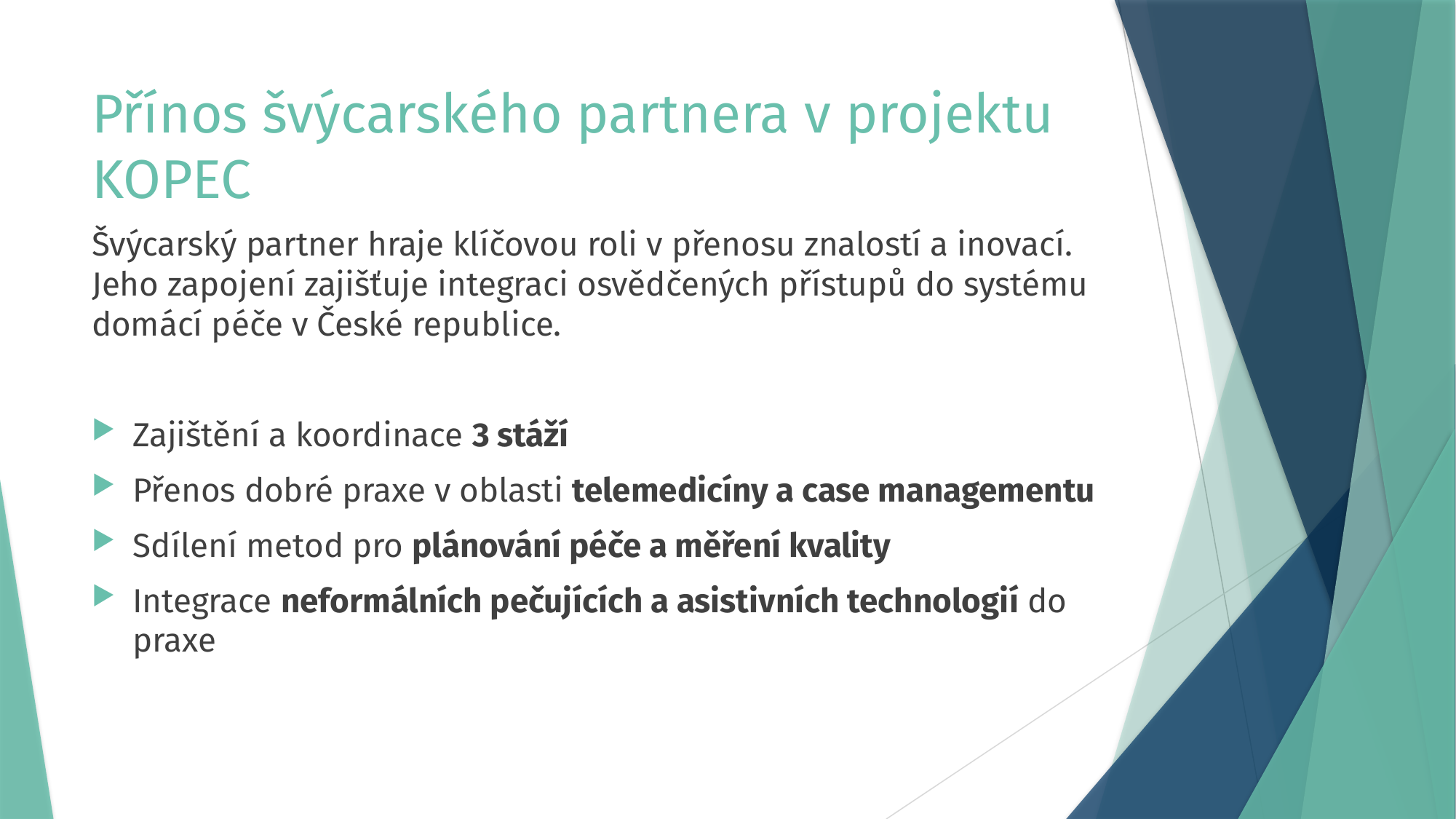

# Přínos švýcarského partnera v projektu KOPEC
Švýcarský partner hraje klíčovou roli v přenosu znalostí a inovací. Jeho zapojení zajišťuje integraci osvědčených přístupů do systému domácí péče v České republice.

Zajištění a koordinace 3 stáží
Přenos dobré praxe v oblasti telemedicíny a case managementu
Sdílení metod pro plánování péče a měření kvality
Integrace neformálních pečujících a asistivních technologií do praxe